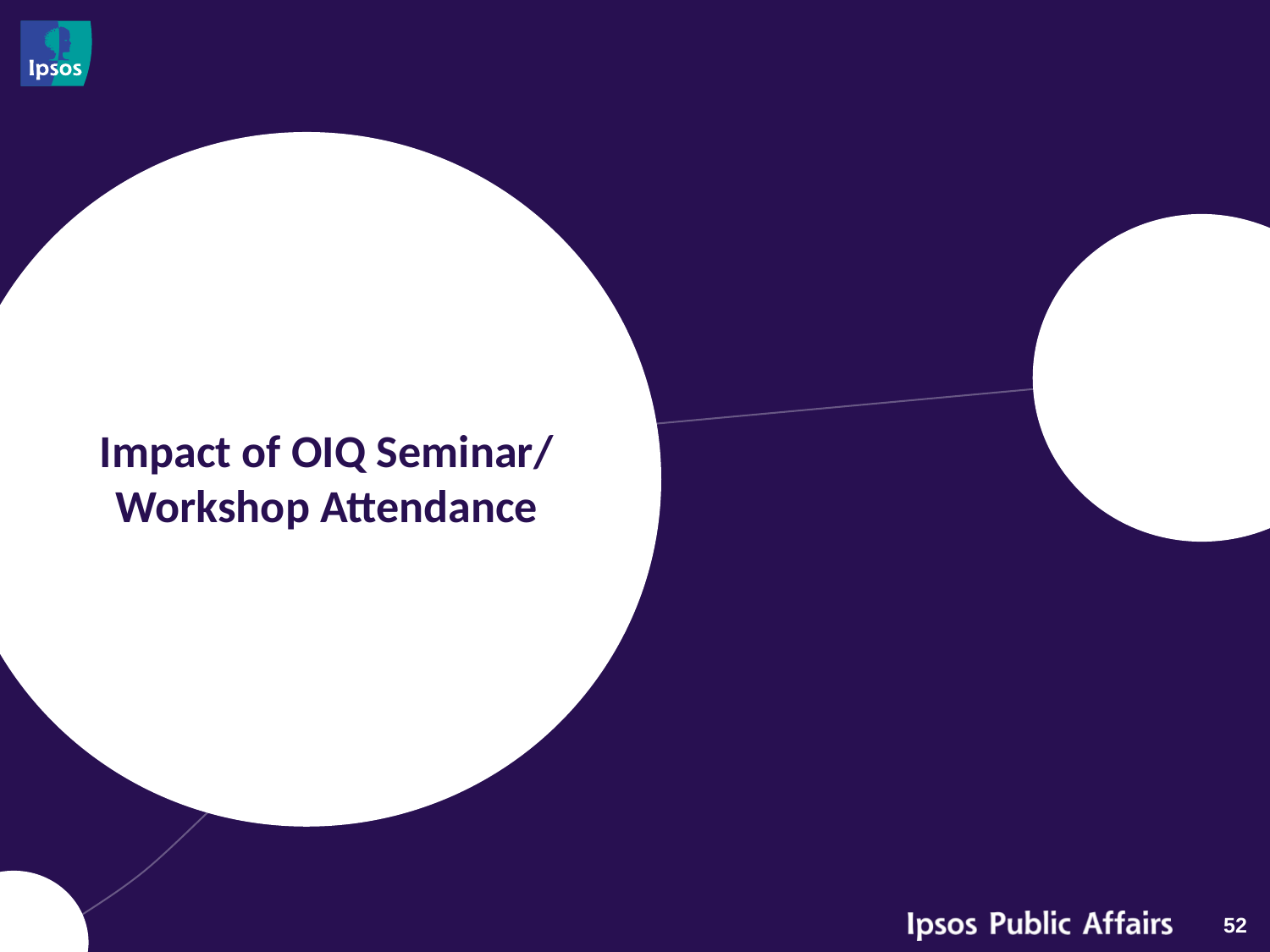

# Impact of OIQ Seminar/ Workshop Attendance
52